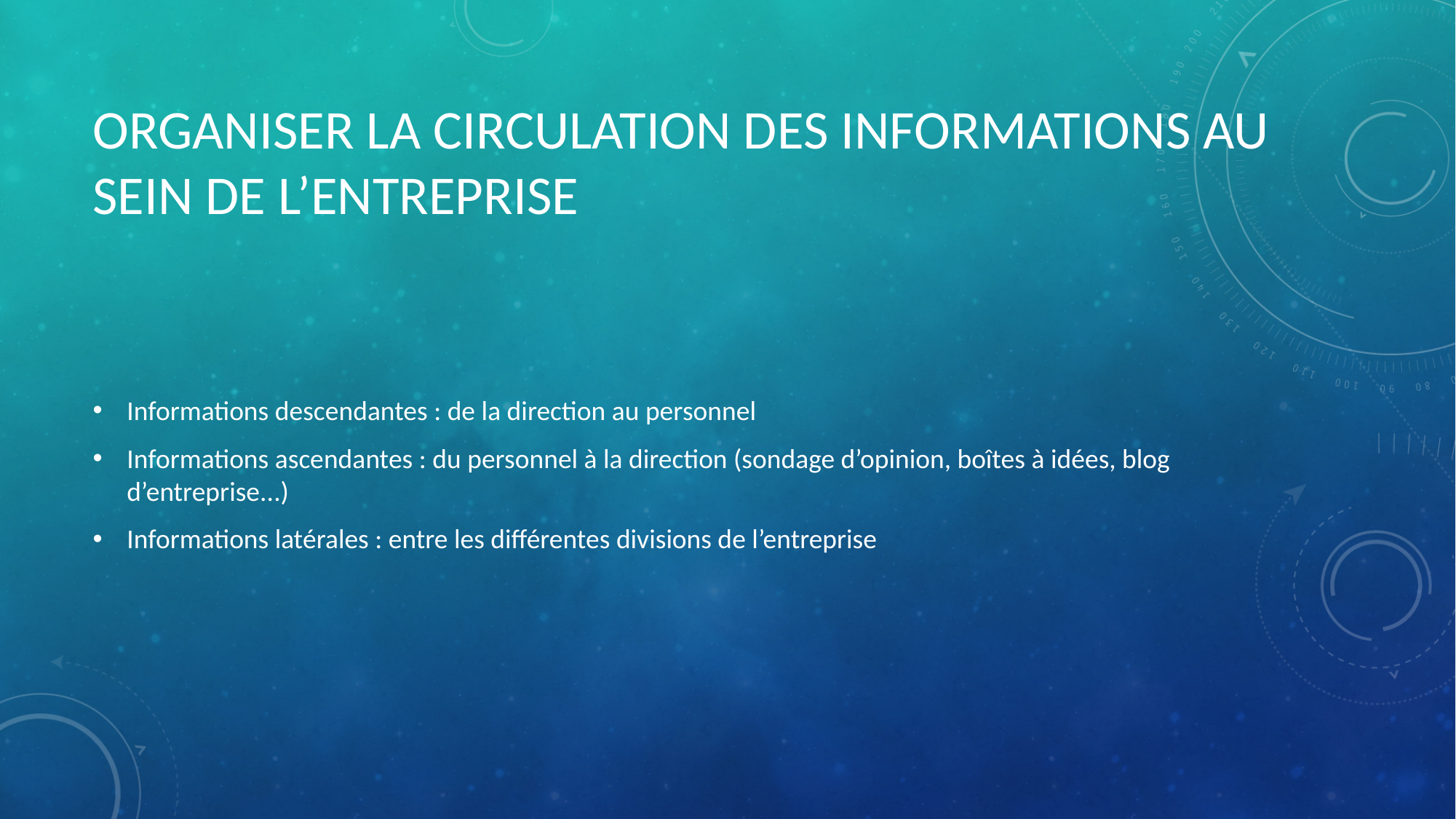

# Organiser la circulation des informations au sein de l’entreprise
Informations descendantes : de la direction au personnel
Informations ascendantes : du personnel à la direction (sondage d’opinion, boîtes à idées, blog d’entreprise...)
Informations latérales : entre les différentes divisions de l’entreprise